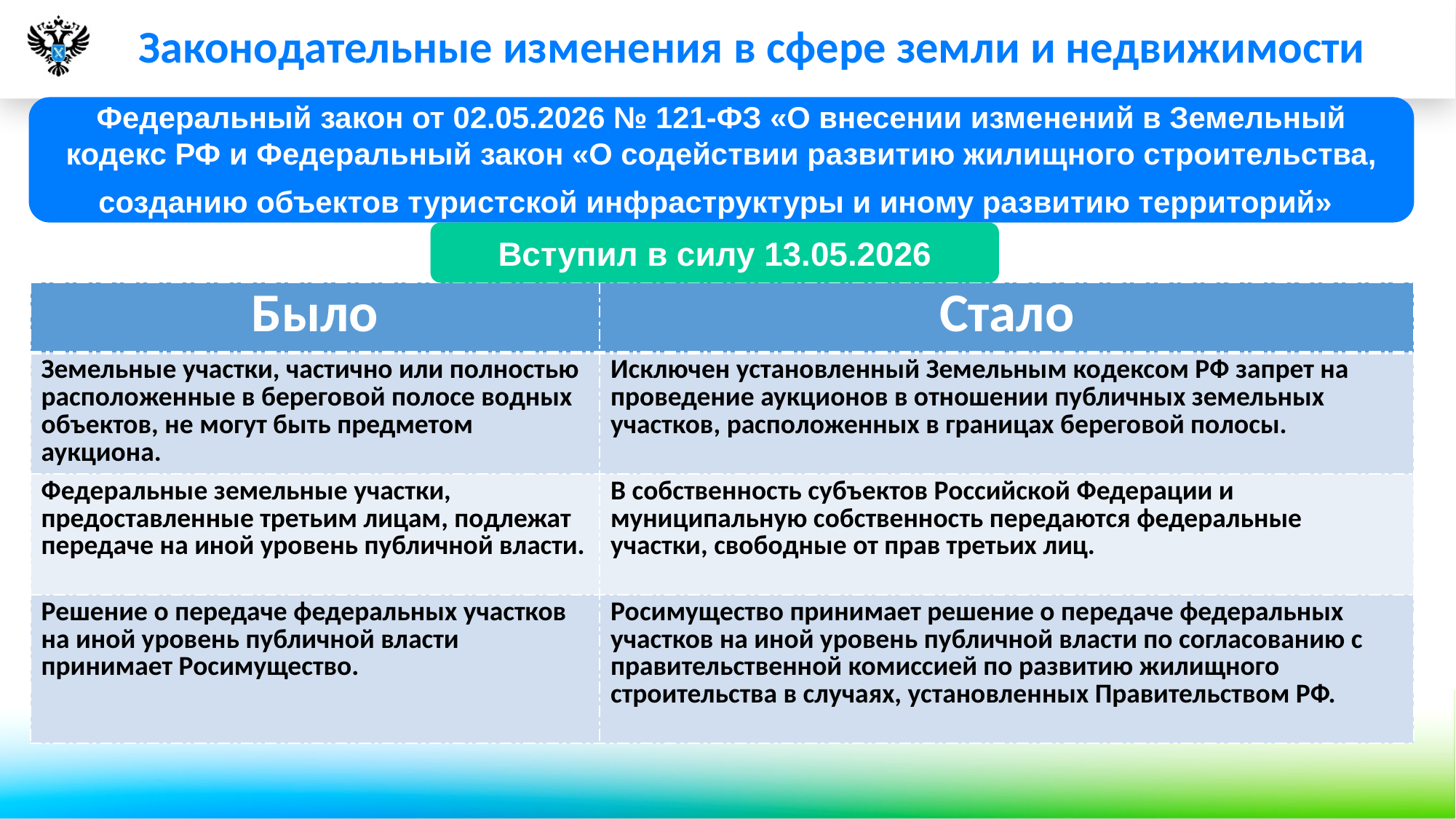

Законодательные изменения в сфере земли и недвижимости
Федеральный закон от 02.05.2026 № 121-ФЗ «О внесении изменений в Земельный кодекс РФ и Федеральный закон «О содействии развитию жилищного строительства, созданию объектов туристской инфраструктуры и иному развитию территорий»
Вступил в силу 13.05.2026
| Было | Стало |
| --- | --- |
| Земельные участки, частично или полностью расположенные в береговой полосе водных объектов, не могут быть предметом аукциона. | Исключен установленный Земельным кодексом РФ запрет на проведение аукционов в отношении публичных земельных участков, расположенных в границах береговой полосы. |
| Федеральные земельные участки, предоставленные третьим лицам, подлежат передаче на иной уровень публичной власти. | В собственность субъектов Российской Федерации и муниципальную собственность передаются федеральные участки, свободные от прав третьих лиц. |
| Решение о передаче федеральных участков на иной уровень публичной власти принимает Росимущество. | Росимущество принимает решение о передаче федеральных участков на иной уровень публичной власти по согласованию с правительственной комиссией по развитию жилищного строительства в случаях, установленных Правительством РФ. |
7